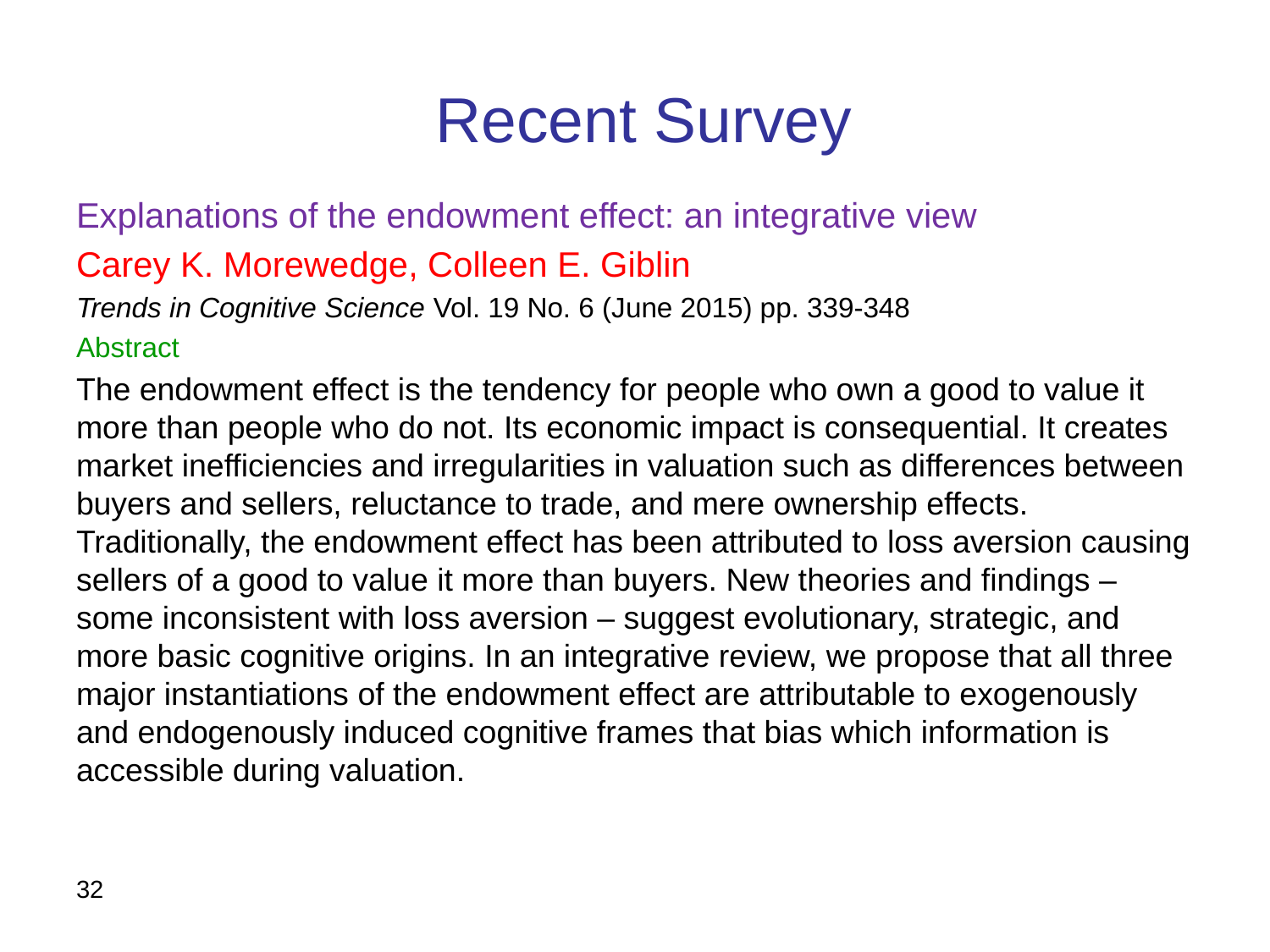

# Recent Survey
Explanations of the endowment effect: an integrative view
Carey K. Morewedge, Colleen E. Giblin
Trends in Cognitive Science Vol. 19 No. 6 (June 2015) pp. 339-348
Abstract
The endowment effect is the tendency for people who own a good to value it more than people who do not. Its economic impact is consequential. It creates market inefficiencies and irregularities in valuation such as differences between buyers and sellers, reluctance to trade, and mere ownership effects. Traditionally, the endowment effect has been attributed to loss aversion causing sellers of a good to value it more than buyers. New theories and findings – some inconsistent with loss aversion – suggest evolutionary, strategic, and more basic cognitive origins. In an integrative review, we propose that all three major instantiations of the endowment effect are attributable to exogenously and endogenously induced cognitive frames that bias which information is accessible during valuation.
32